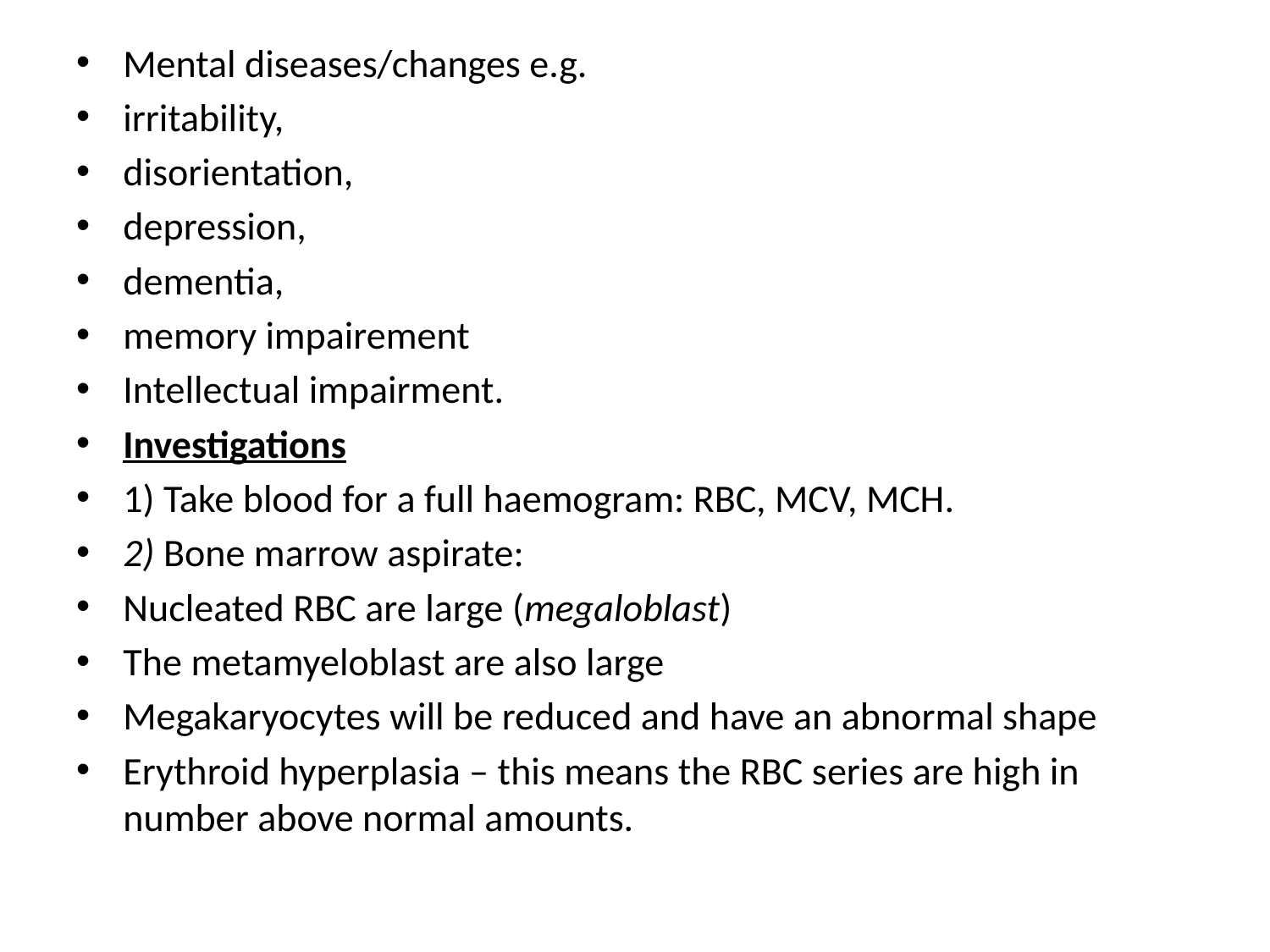

Mental diseases/changes e.g.
irritability,
disorientation,
depression,
dementia,
memory impairement
Intellectual impairment.
Investigations
1) Take blood for a full haemogram: RBC, MCV, MCH.
2) Bone marrow aspirate:
Nucleated RBC are large (megaloblast)
The metamyeloblast are also large
Megakaryocytes will be reduced and have an abnormal shape
Erythroid hyperplasia – this means the RBC series are high in number above normal amounts.